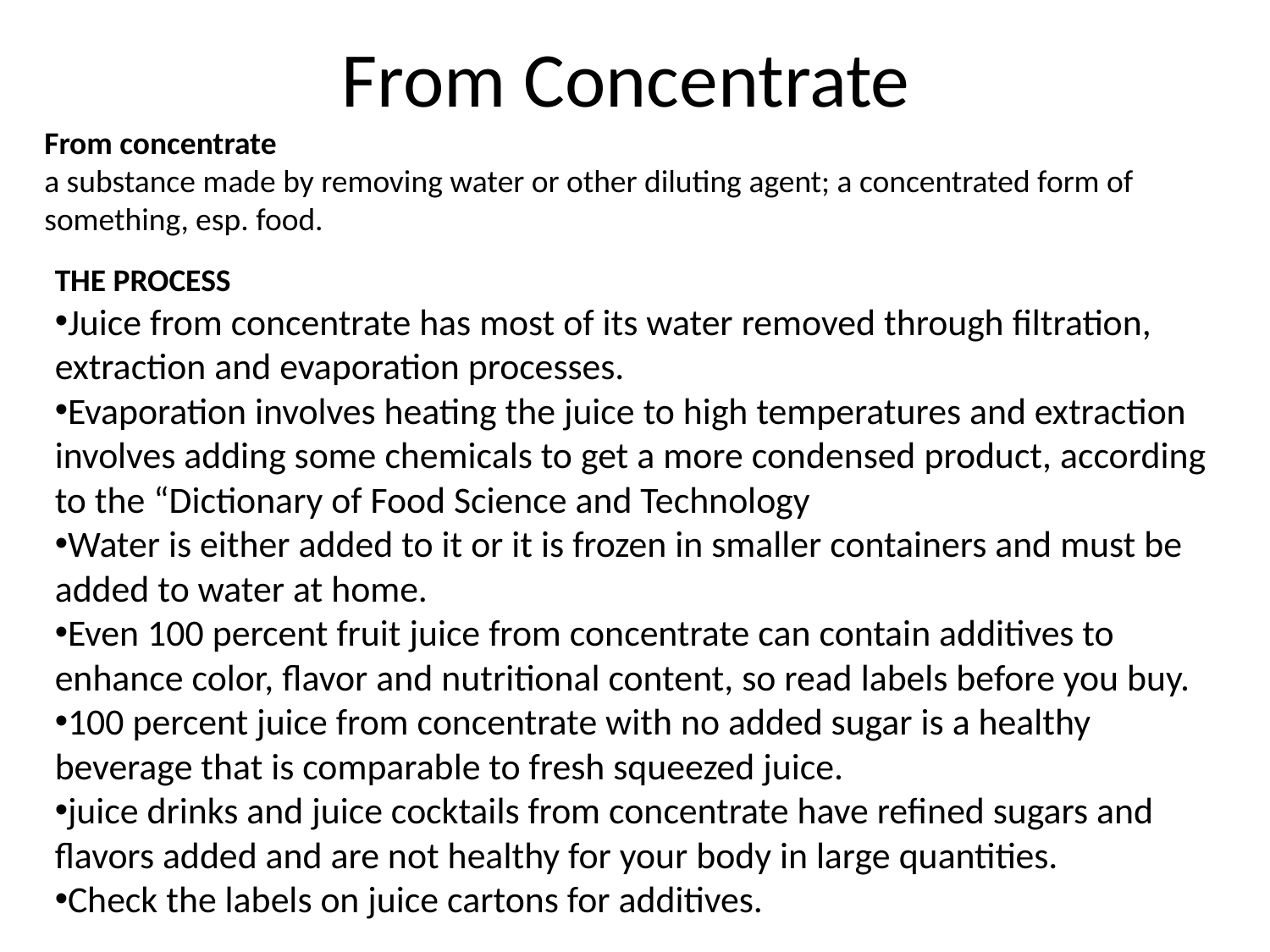

# From Concentrate
From concentrate
a substance made by removing water or other diluting agent; a concentrated form of something, esp. food.
THE PROCESS
Juice from concentrate has most of its water removed through filtration, extraction and evaporation processes.
Evaporation involves heating the juice to high temperatures and extraction involves adding some chemicals to get a more condensed product, according to the “Dictionary of Food Science and Technology
Water is either added to it or it is frozen in smaller containers and must be added to water at home.
Even 100 percent fruit juice from concentrate can contain additives to enhance color, flavor and nutritional content, so read labels before you buy.
100 percent juice from concentrate with no added sugar is a healthy beverage that is comparable to fresh squeezed juice.
juice drinks and juice cocktails from concentrate have refined sugars and flavors added and are not healthy for your body in large quantities.
Check the labels on juice cartons for additives.